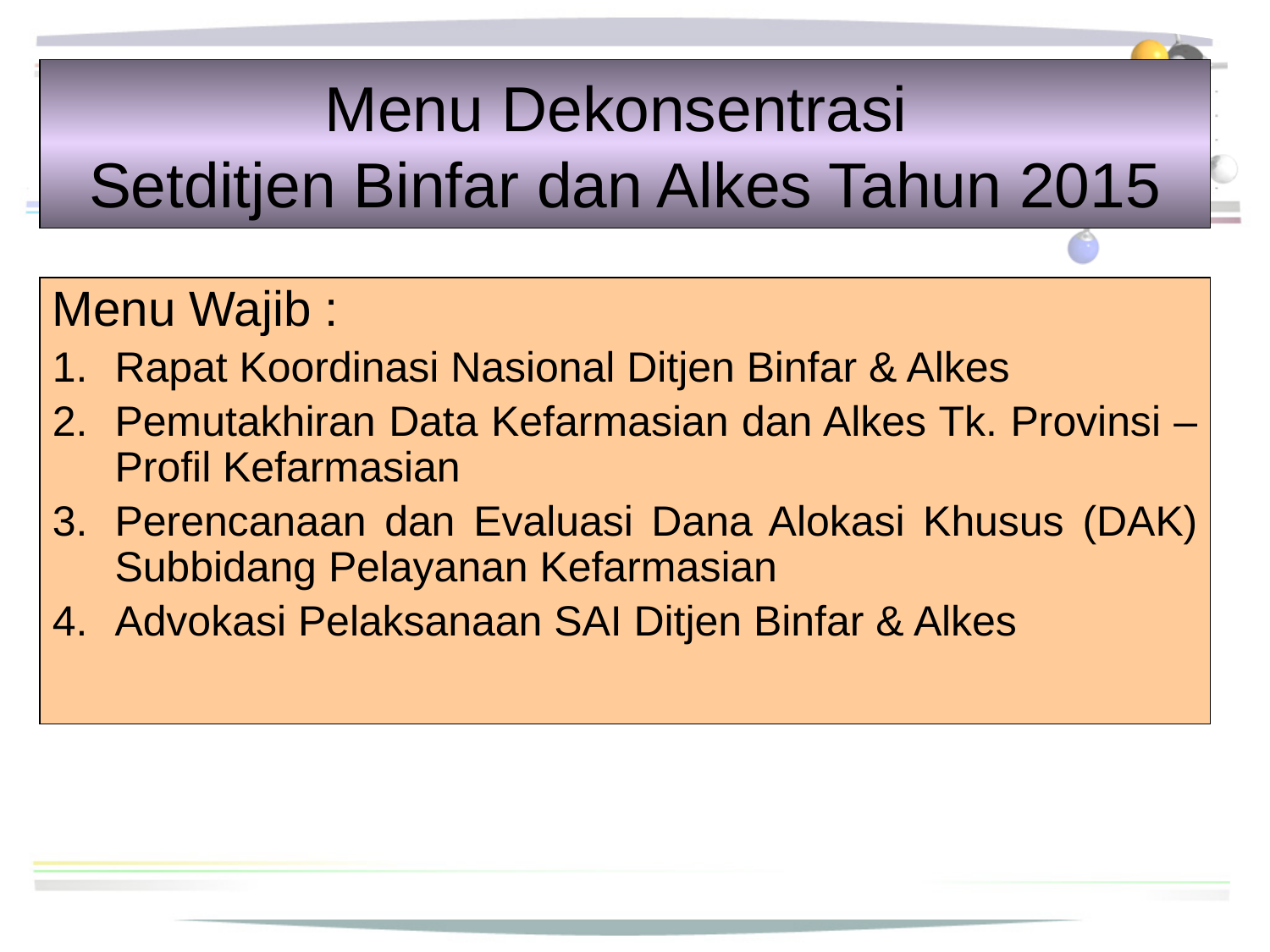

# Menu Dekonsentrasi Setditjen Binfar dan Alkes Tahun 2015
Menu Wajib :
Rapat Koordinasi Nasional Ditjen Binfar & Alkes
Pemutakhiran Data Kefarmasian dan Alkes Tk. Provinsi – Profil Kefarmasian
Perencanaan dan Evaluasi Dana Alokasi Khusus (DAK) Subbidang Pelayanan Kefarmasian
Advokasi Pelaksanaan SAI Ditjen Binfar & Alkes